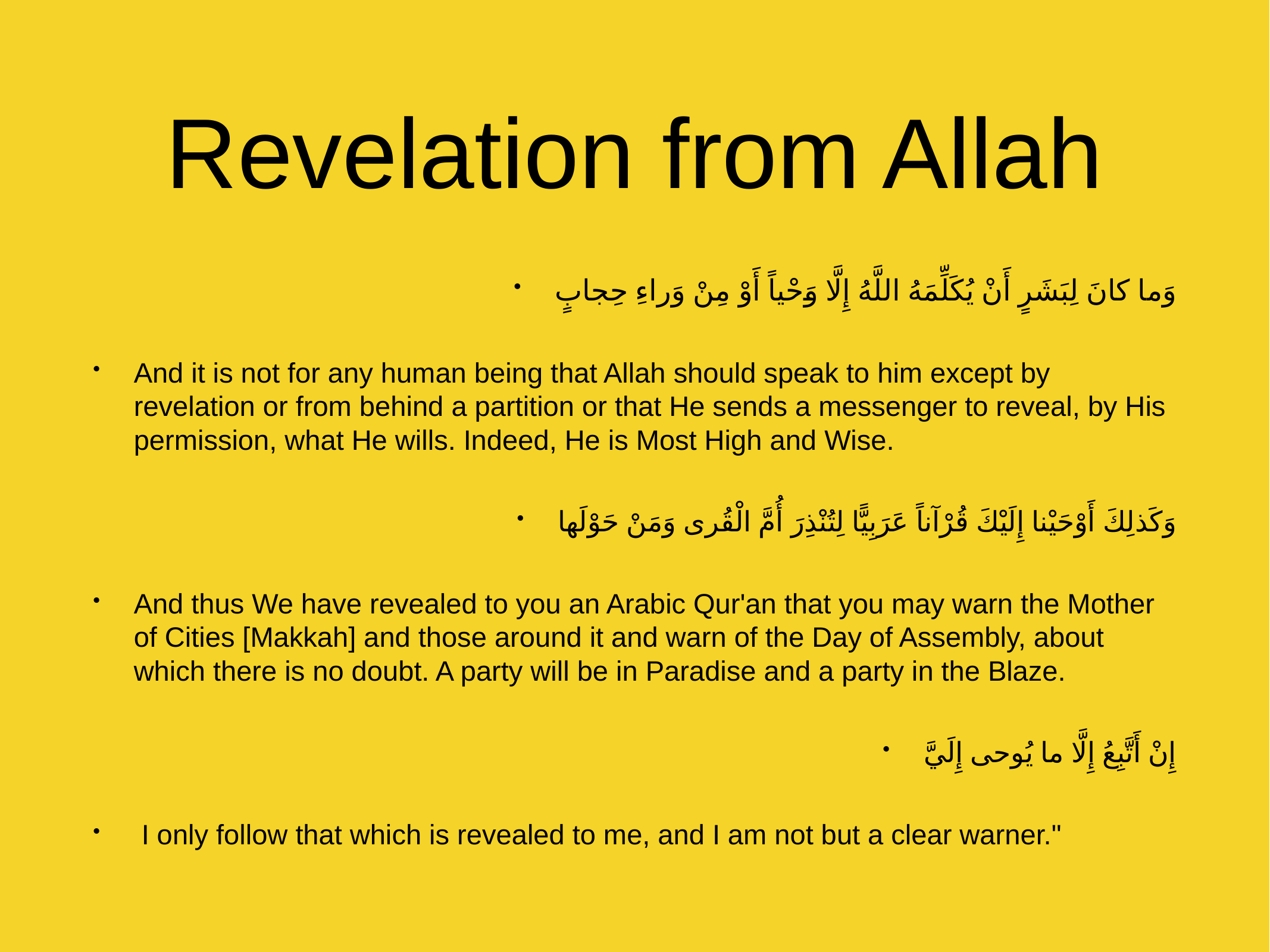

# Revelation from Allah
وَما كانَ لِبَشَرٍ أَنْ يُكَلِّمَهُ اللَّهُ إِلَّا وَحْياً أَوْ مِنْ وَراءِ حِجابٍ
And it is not for any human being that Allah should speak to him except by revelation or from behind a partition or that He sends a messenger to reveal, by His permission, what He wills. Indeed, He is Most High and Wise.
وَكَذلِكَ أَوْحَيْنا إِلَيْكَ قُرْآناً عَرَبِيًّا لِتُنْذِرَ أُمَّ الْقُرى وَمَنْ حَوْلَها
And thus We have revealed to you an Arabic Qur'an that you may warn the Mother of Cities [Makkah] and those around it and warn of the Day of Assembly, about which there is no doubt. A party will be in Paradise and a party in the Blaze.
إِنْ أَتَّبِعُ إِلَّا ما يُوحى إِلَيَّ
 I only follow that which is revealed to me, and I am not but a clear warner."
4